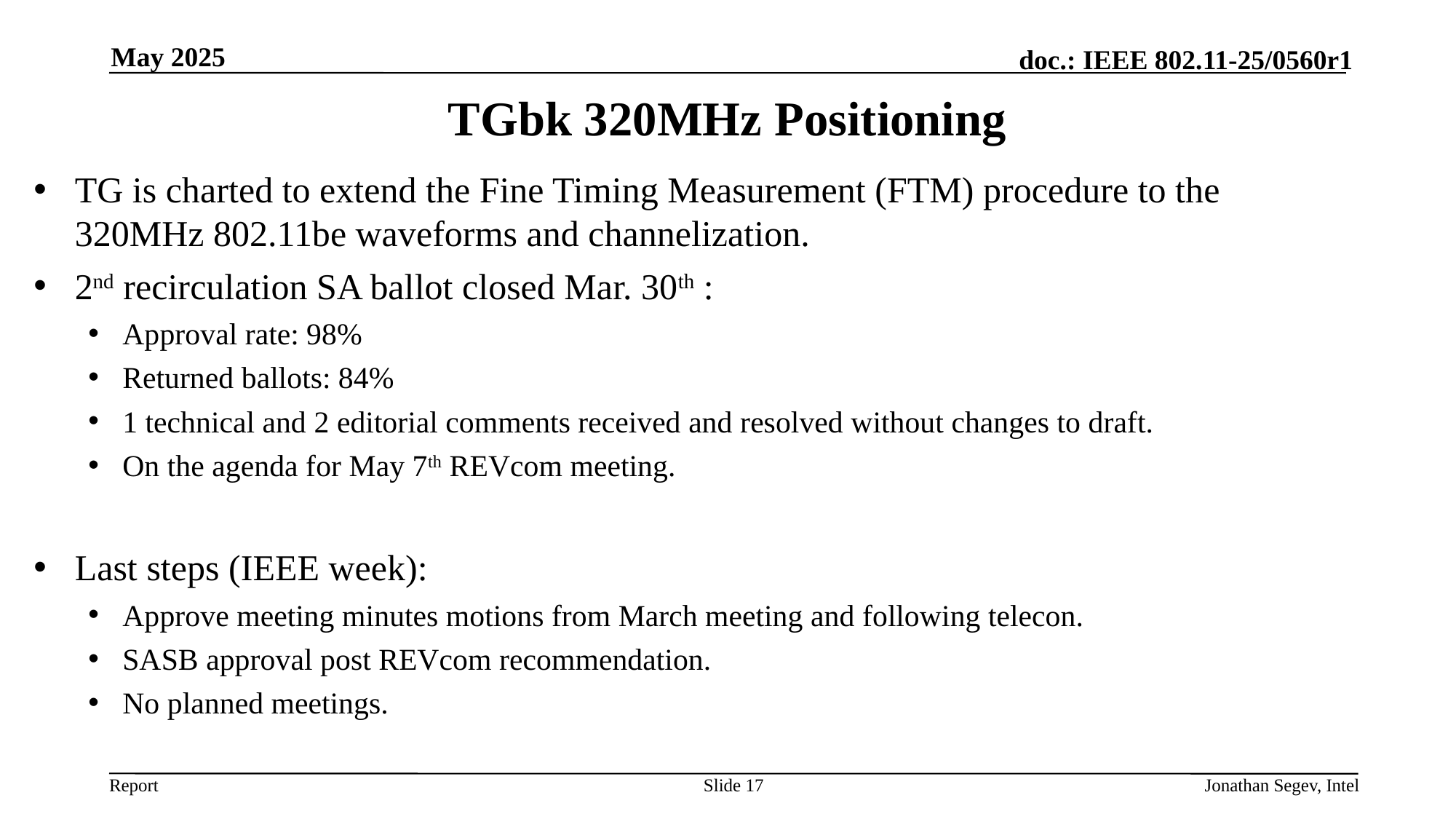

May 2025
# TGbk 320MHz Positioning
TG is charted to extend the Fine Timing Measurement (FTM) procedure to the 320MHz 802.11be waveforms and channelization.
2nd recirculation SA ballot closed Mar. 30th :
Approval rate: 98%
Returned ballots: 84%
1 technical and 2 editorial comments received and resolved without changes to draft.
On the agenda for May 7th REVcom meeting.

Last steps (IEEE week):
Approve meeting minutes motions from March meeting and following telecon.
SASB approval post REVcom recommendation.
No planned meetings.

Slide 17
Jonathan Segev, Intel